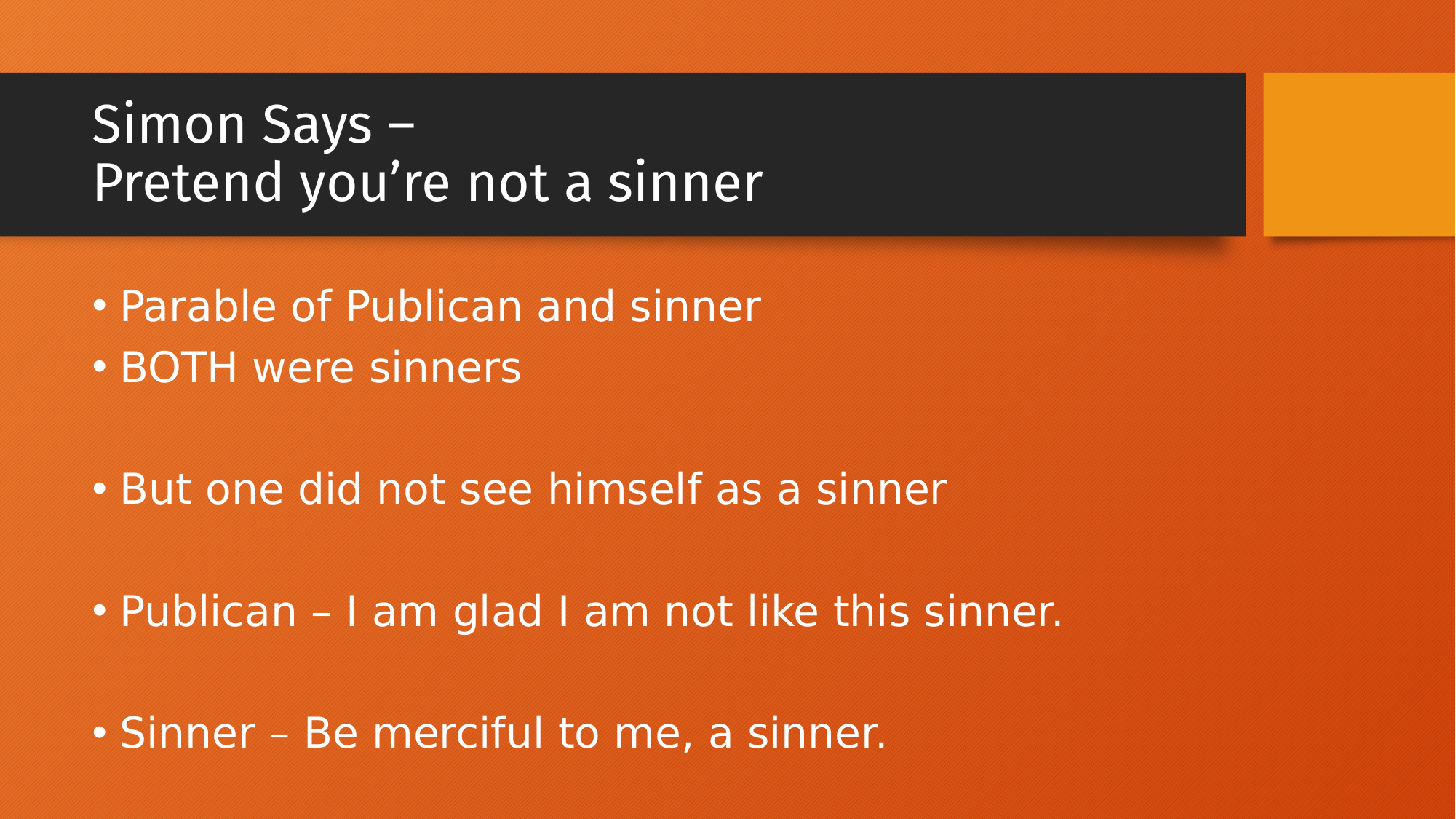

# Simon Says – Pretend you’re not a sinner
Parable of Publican and sinner
BOTH were sinners

But one did not see himself as a sinner

Publican – I am glad I am not like this sinner.

Sinner – Be merciful to me, a sinner.